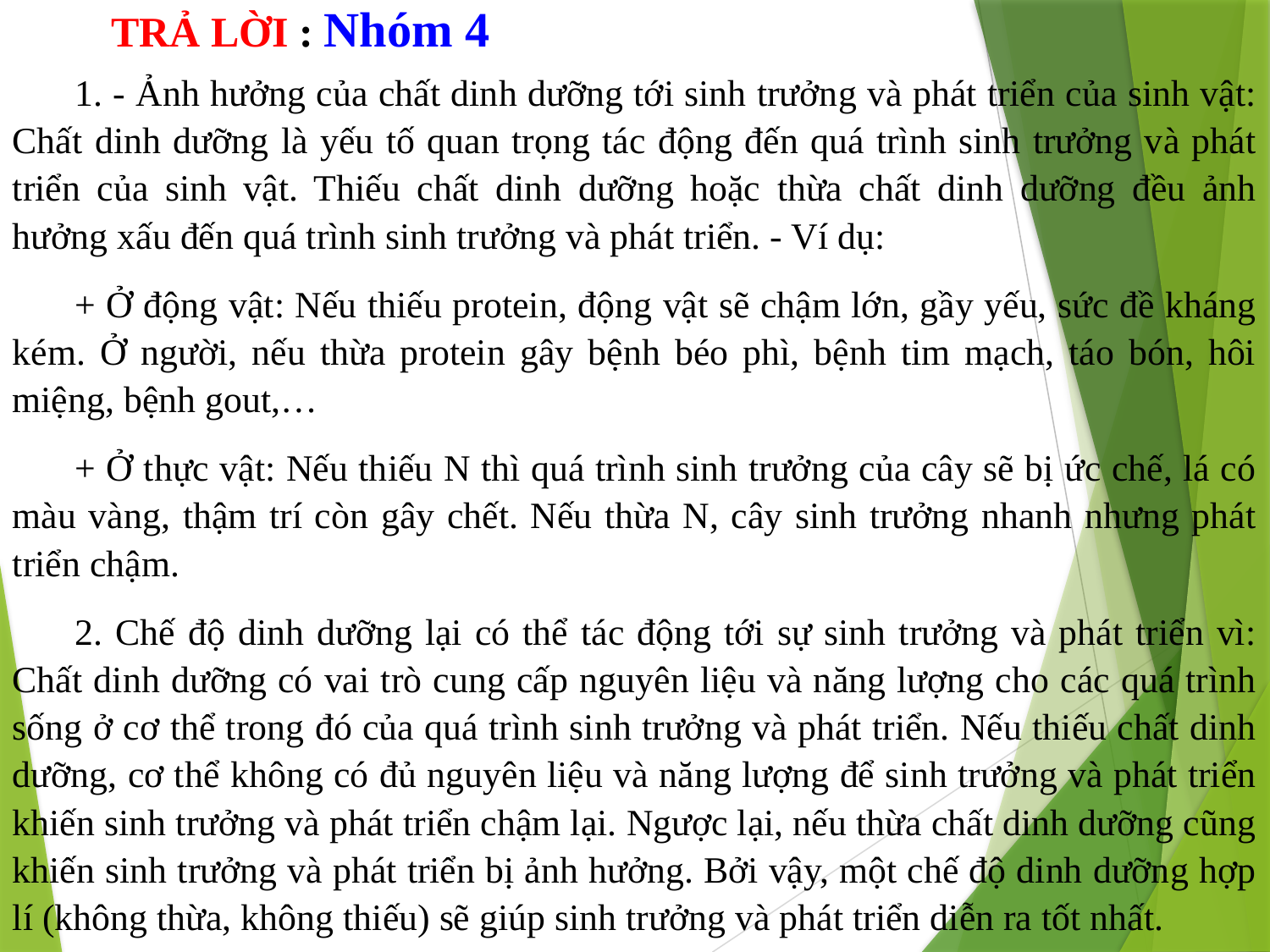

TRẢ LỜI : Nhóm 4
1. - Ảnh hưởng của chất dinh dưỡng tới sinh trưởng và phát triển của sinh vật: Chất dinh dưỡng là yếu tố quan trọng tác động đến quá trình sinh trưởng và phát triển của sinh vật. Thiếu chất dinh dưỡng hoặc thừa chất dinh dưỡng đều ảnh hưởng xấu đến quá trình sinh trưởng và phát triển. - Ví dụ:
+ Ở động vật: Nếu thiếu protein, động vật sẽ chậm lớn, gầy yếu, sức đề kháng kém. Ở người, nếu thừa protein gây bệnh béo phì, bệnh tim mạch, táo bón, hôi miệng, bệnh gout,…
+ Ở thực vật: Nếu thiếu N thì quá trình sinh trưởng của cây sẽ bị ức chế, lá có màu vàng, thậm trí còn gây chết. Nếu thừa N, cây sinh trưởng nhanh nhưng phát triển chậm.
2. Chế độ dinh dưỡng lại có thể tác động tới sự sinh trưởng và phát triển vì: Chất dinh dưỡng có vai trò cung cấp nguyên liệu và năng lượng cho các quá trình sống ở cơ thể trong đó của quá trình sinh trưởng và phát triển. Nếu thiếu chất dinh dưỡng, cơ thể không có đủ nguyên liệu và năng lượng để sinh trưởng và phát triển khiến sinh trưởng và phát triển chậm lại. Ngược lại, nếu thừa chất dinh dưỡng cũng khiến sinh trưởng và phát triển bị ảnh hưởng. Bởi vậy, một chế độ dinh dưỡng hợp lí (không thừa, không thiếu) sẽ giúp sinh trưởng và phát triển diễn ra tốt nhất.